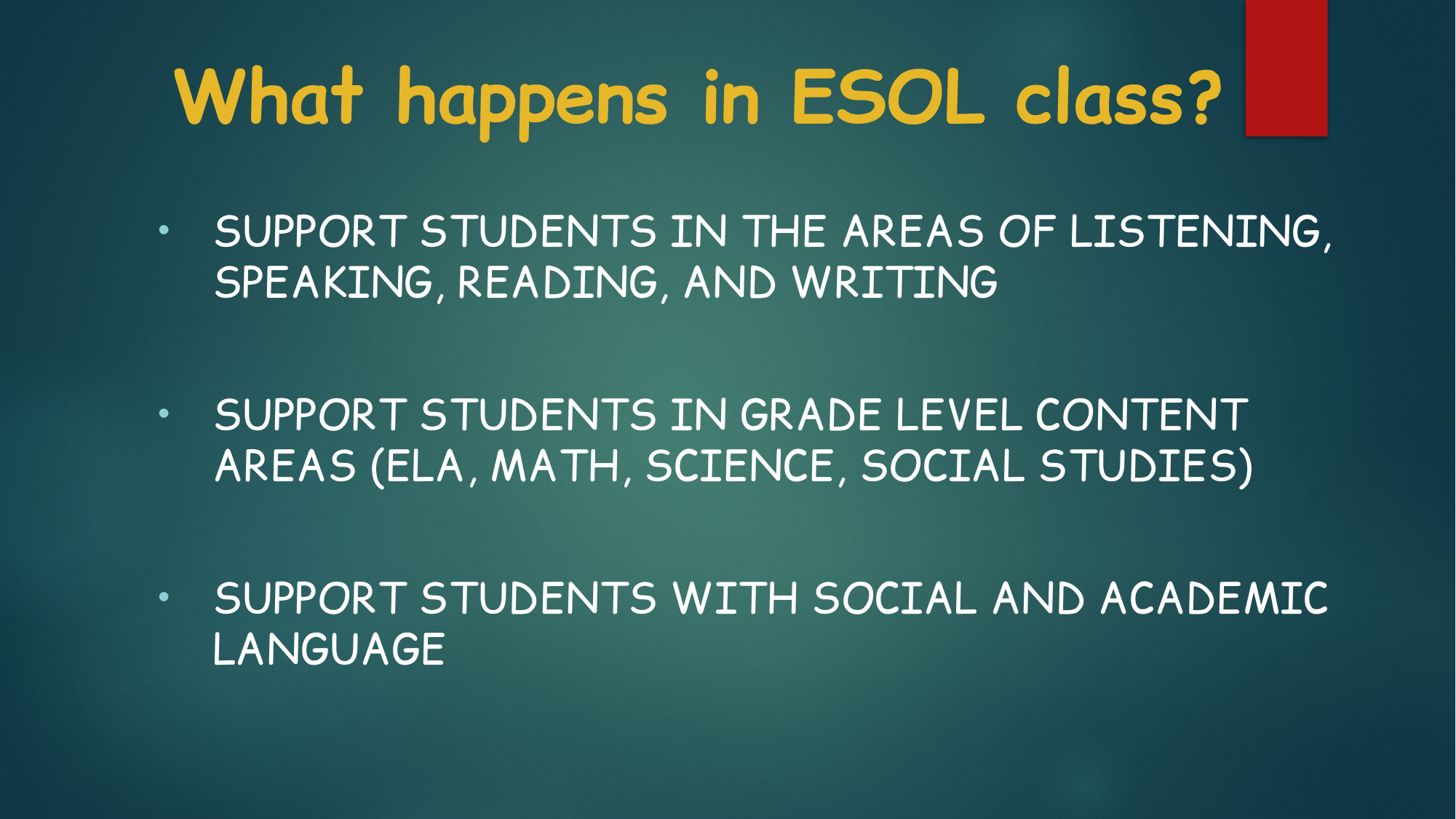

# What happens in ESOL class?
Support students in the areas of listening, speaking, reading, and writing

Support students in grade level content areas (ELA, Math, Science, Social Studies)

Support students with social and academic language